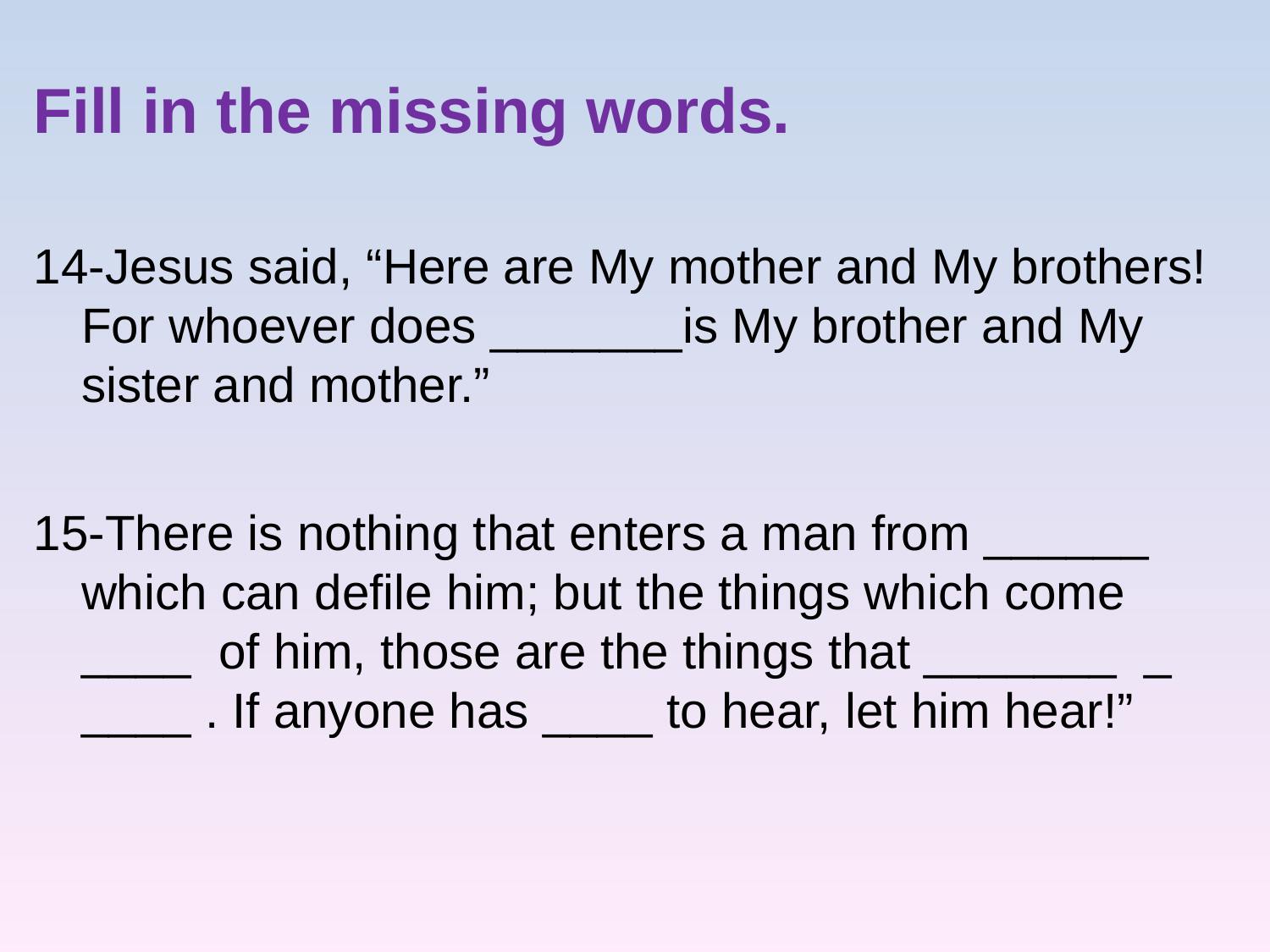

Fill in the missing words.

14-Jesus said, “Here are My mother and My brothers! For whoever does _______is My brother and My sister and mother.”

15-There is nothing that enters a man from ______ which can defile him; but the things which come ____  of him, those are the things that _______  _  ____ . If anyone has ____ to hear, let him hear!”